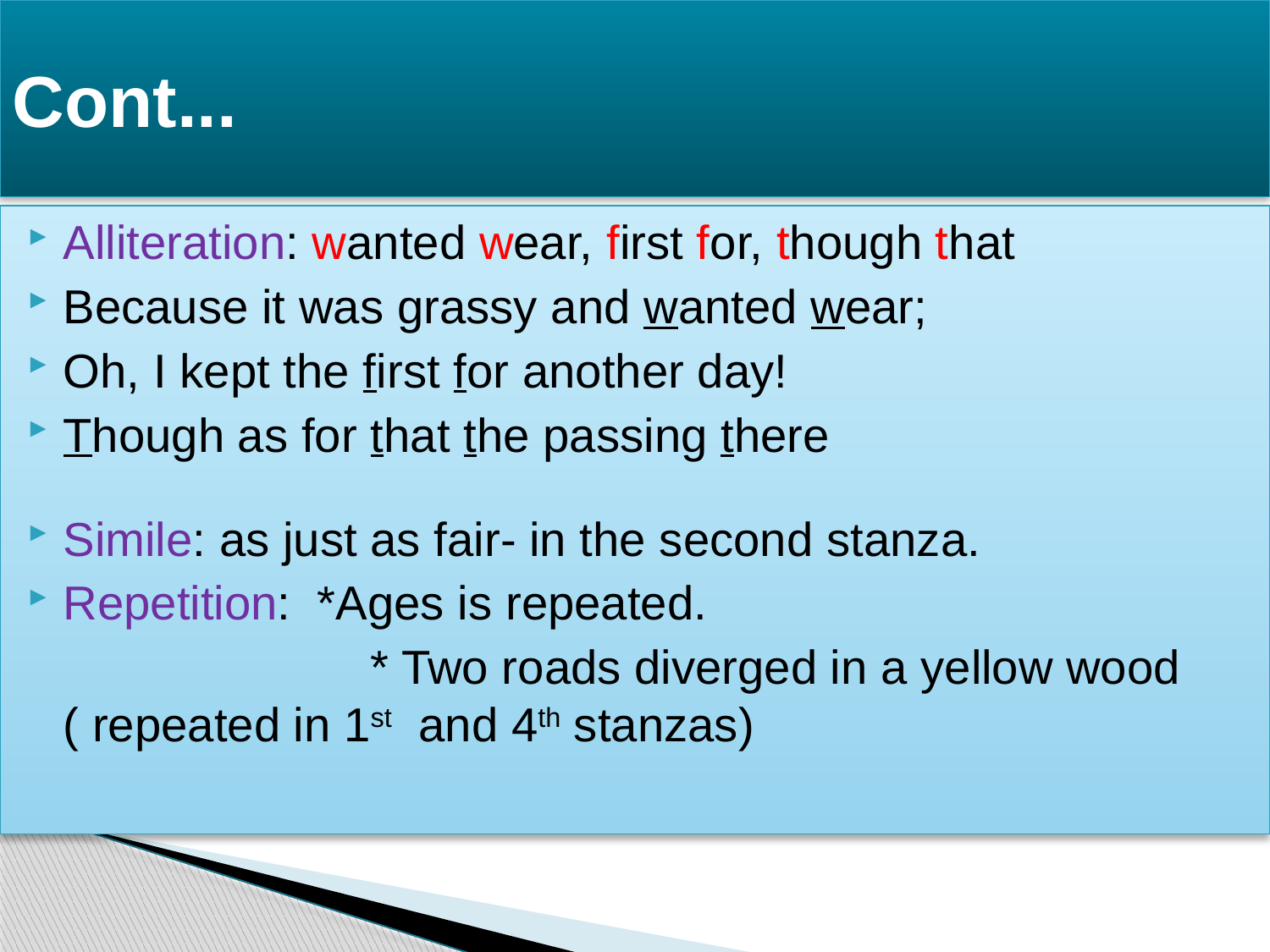

# Cont...
Alliteration: wanted wear, first for, though that
Because it was grassy and wanted wear;
Oh, I kept the first for another day!
Though as for that the passing there

Simile: as just as fair- in the second stanza.
Repetition:  *Ages is repeated.
			    * Two roads diverged in a yellow wood ( repeated in 1st  and 4th stanzas)